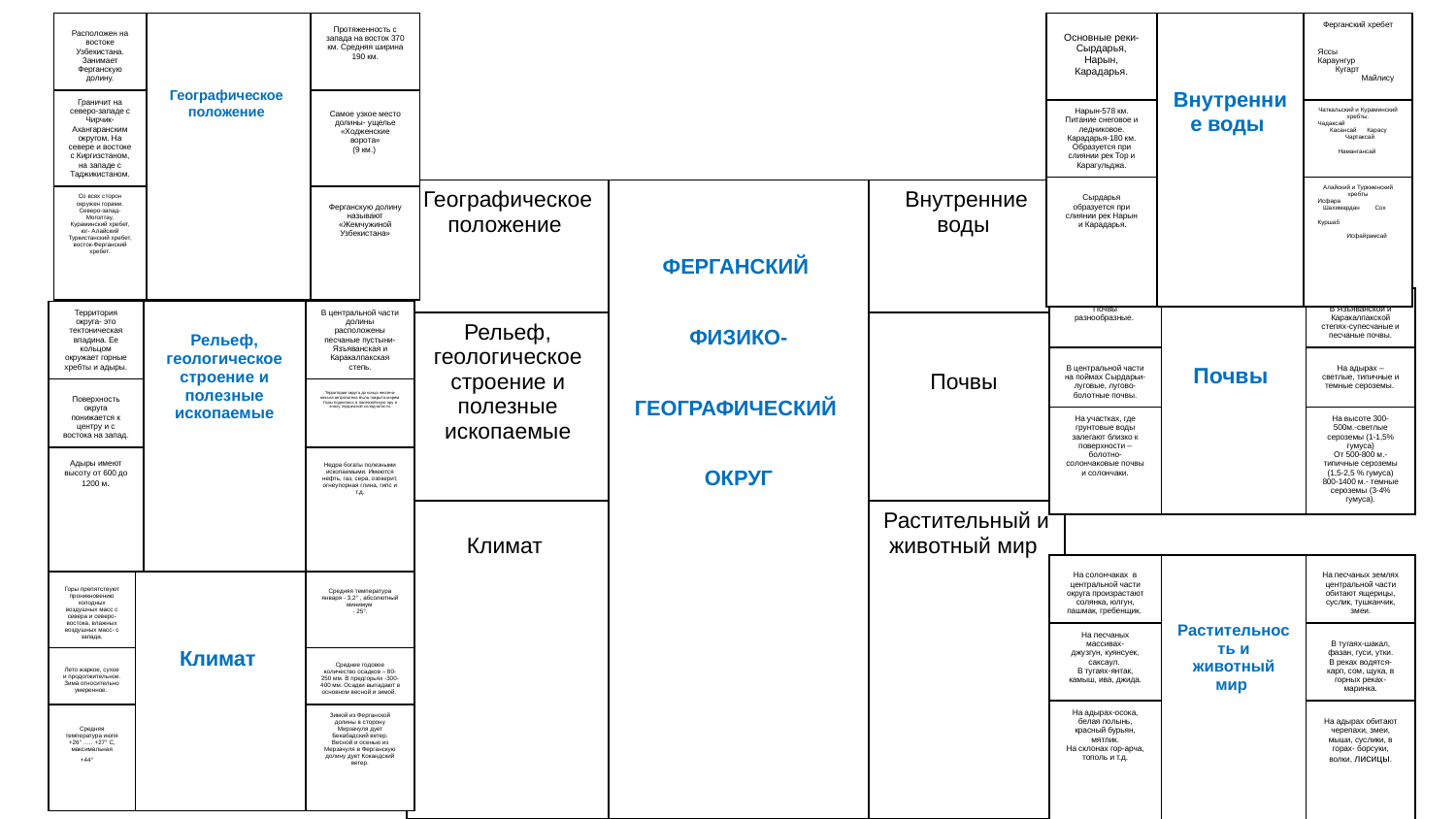

| Расположен на востоке Узбекистана. Занимает Ферганскую долину. | Географическое положение | Протяженность с запада на восток 370 км. Средняя ширина 190 км. |
| --- | --- | --- |
| Граничит на северо-западе с Чирчик-Ахангаранским округом. На севере и востоке с Киргизстаном, на западе с Таджикистаном. |  | Самое узкое место долины- ущелье «Ходженские ворота» (9 км.) |
| Со всех сторон окружен горами. Северо-запад-Моголтау, Кураминский хребет, юг- Алайский Туркистанский хребет, восток-Ферганский хребет. |  | Ферганскую долину называют «Жемчужиной Узбекистана» |
| Основные реки- Сырдарья, Нарын, Карадарья. | Внутренние воды | Ферганский хребет Яссы Караунгур Кугарт Майлису |
| --- | --- | --- |
| Нарын-578 км. Питание снеговое и ледниковое. Карадарья-180 км. Образуется при слиянии рек Тор и Карагульджа. |  | Чаткальский и Кураминский хребты. Чадаксай Касансай Карасу Чартаксай Намангансай |
| Сырдарья образуется при слиянии рек Нарын  и Карадарья. |  | Алайский и Туркменский хребты Исфара Шахимардан Сох Куршаб Исфайрамсай |
# План
| Географическое положение | ФЕРГАНСКИЙ ФИЗИКО- ГЕОГРАФИЧЕСКИЙ ОКРУГ | Внутренние воды |
| --- | --- | --- |
| Рельеф, геологическое строение и полезные ископаемые |  | Почвы |
| Климат |  | Растительный и животный мир |
| Почвы разнообразные. | Почвы | В Язъяванской и Каракалпакской степях-супесчаные и песчаные почвы. |
| --- | --- | --- |
| В центральной части на поймах Сырдарьи- луговые, лугово-болотные почвы. |  | На адырах – светлые, типичные и темные сероземы. |
| На участках, где грунтовые воды залегают близко к поверхности – болотно- солончаковые почвы и солончаки. |  | На высоте 300-500м.-светлые сероземы (1-1,5% гумуса) От 500-800 м.-типичные сероземы (1,5-2,5 % гумуса) 800-1400 м.- темные сероземы (3-4% гумуса). |
| Территория округа- это тектоническая впадина. Ее кольцом окружает горные хребты и адыры. | Рельеф, геологическое строение и полезные ископаемые | В центральной части долины расположены песчаные пустыни-Язъяванская и Каракалпакская степь. |
| --- | --- | --- |
| Поверхность округа понижается к центру и с востока на запад. |  | Территория округа до конца неогена-начала антропогена была покрыта морем. Горы поднялись в палеазойскую эру в эпоху герцинской складчатости. |
| Адыры имеют высоту от 600 до 1200 м. |  | Недра богаты полезными ископаемыми. Имеются нефть, газ, сера, озокерит, огнеупорная глина, гипс и т.д. |
| На солончаках в центральной части округа произрастают солянка, юлгун, пашмак, гребенщик. | Растительность и животный мир | На песчаных землях центральной части обитают ящерицы, суслик, тушканчик, змеи. |
| --- | --- | --- |
| На песчаных массивах- джузгун, куянсуек, саксаул. В тугаях-янтак, камыш, ива, джида. |  | В тугаях-шакал, фазан, гуси, утки. В реках водятся-карп, сом, щука, в горных реках- маринка. |
| На адырах-осока, белая полынь, красный бурьян, мятлик. На склонах гор-арча, тополь и т.д. |  | На адырах обитают черепахи, змеи, мыши, суслики, в горах- борсуки, волки, лисицы. |
| Горы препятствуют проникновению холодных воздушных масс с севера и северо-востока, влажных воздушных масс- с запада. | Климат | Средняя температура января - 3,2° , абсолютный минимум - 25°. |
| --- | --- | --- |
| Лето жаркое, сухое и продолжительное. Зима относительно умеренное. |  | Среднее годовое количество осадков – 80-250 мм. В предгорьях -300-400 мм. Осадки выпадают в основном весной и зимой. |
| Средняя температура июля +26° ….. +27° С, максимальная +44° |  | Зимой из Ферганской долины в сторону Мирзачуля дует Бекабадский ветер. Весной и осенью из Мерзачуля в Ферганскую долину дует Кокандский ветер. |